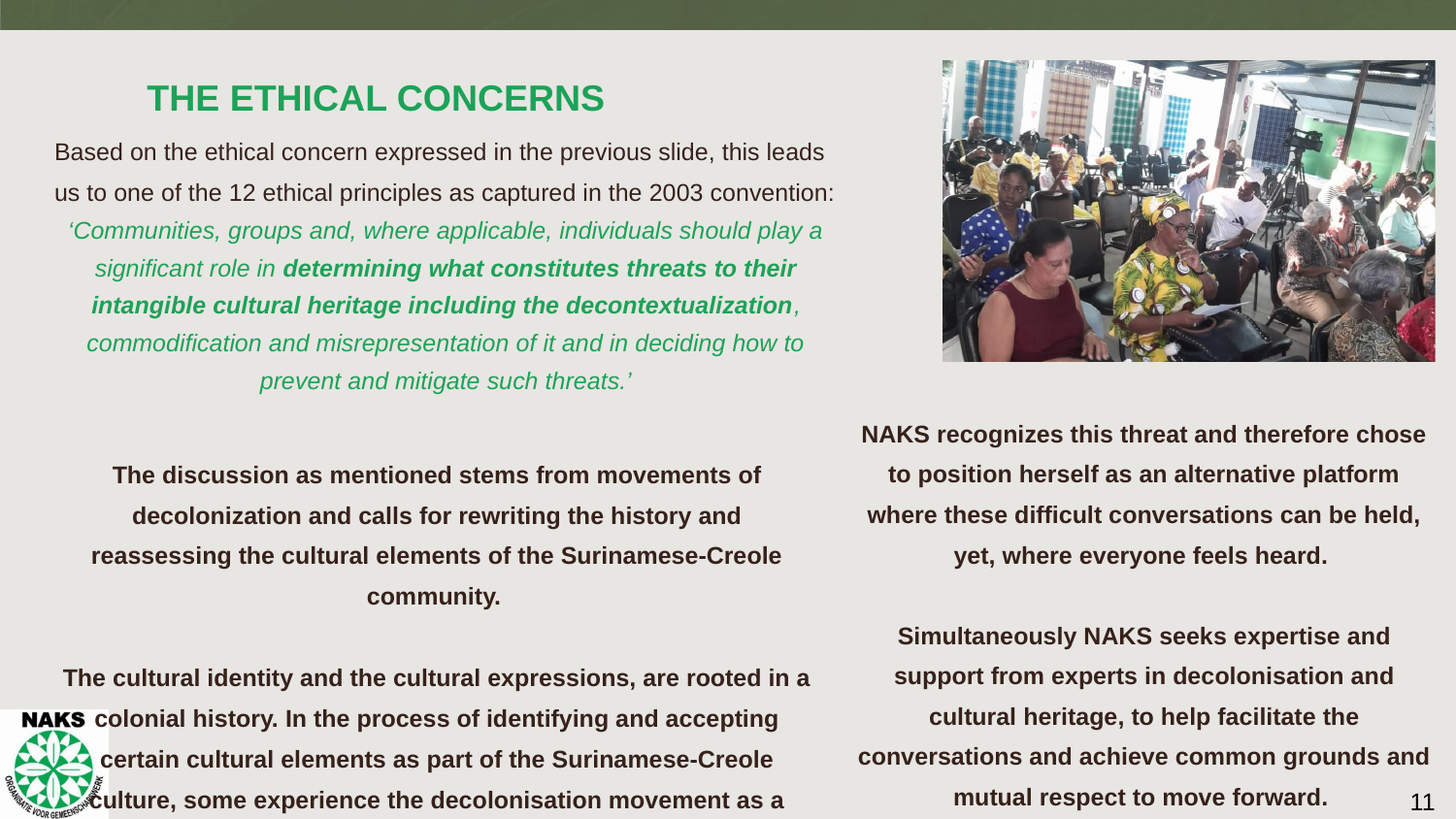

THE ETHICAL CONCERNS

Based on the ethical concern expressed in the previous slide, this leads us to one of the 12 ethical principles as captured in the 2003 convention:
‘Communities, groups and, where applicable, individuals should play a significant role in determining what constitutes threats to their intangible cultural heritage including the decontextualization, commodification and misrepresentation of it and in deciding how to prevent and mitigate such threats.’
NAKS recognizes this threat and therefore chose to position herself as an alternative platform where these difficult conversations can be held, yet, where everyone feels heard.

Simultaneously NAKS seeks expertise and support from experts in decolonisation and cultural heritage, to help facilitate the conversations and achieve common grounds and mutual respect to move forward.
The discussion as mentioned stems from movements of decolonization and calls for rewriting the history and reassessing the cultural elements of the Surinamese-Creole community.

The cultural identity and the cultural expressions, are rooted in a colonial history. In the process of identifying and accepting certain cultural elements as part of the Surinamese-Creole culture, some experience the decolonisation movement as a threats to the safeguarding of their ICH.
7

11